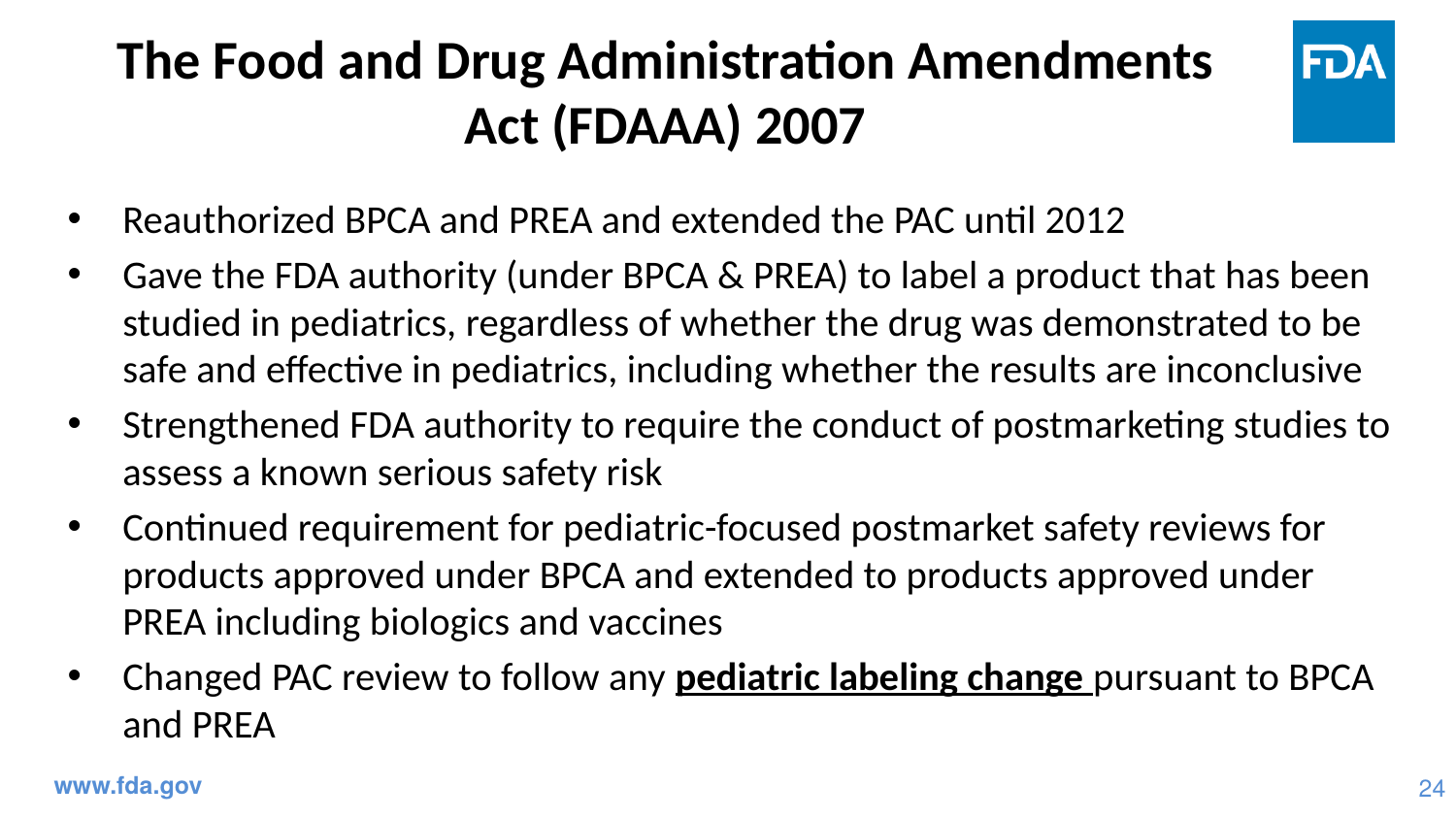

# The Food and Drug Administration Amendments Act (FDAAA) 2007
Reauthorized BPCA and PREA and extended the PAC until 2012
Gave the FDA authority (under BPCA & PREA) to label a product that has been studied in pediatrics, regardless of whether the drug was demonstrated to be safe and effective in pediatrics, including whether the results are inconclusive
Strengthened FDA authority to require the conduct of postmarketing studies to assess a known serious safety risk
Continued requirement for pediatric-focused postmarket safety reviews for products approved under BPCA and extended to products approved under PREA including biologics and vaccines
Changed PAC review to follow any pediatric labeling change pursuant to BPCA and PREA

www.fda.gov